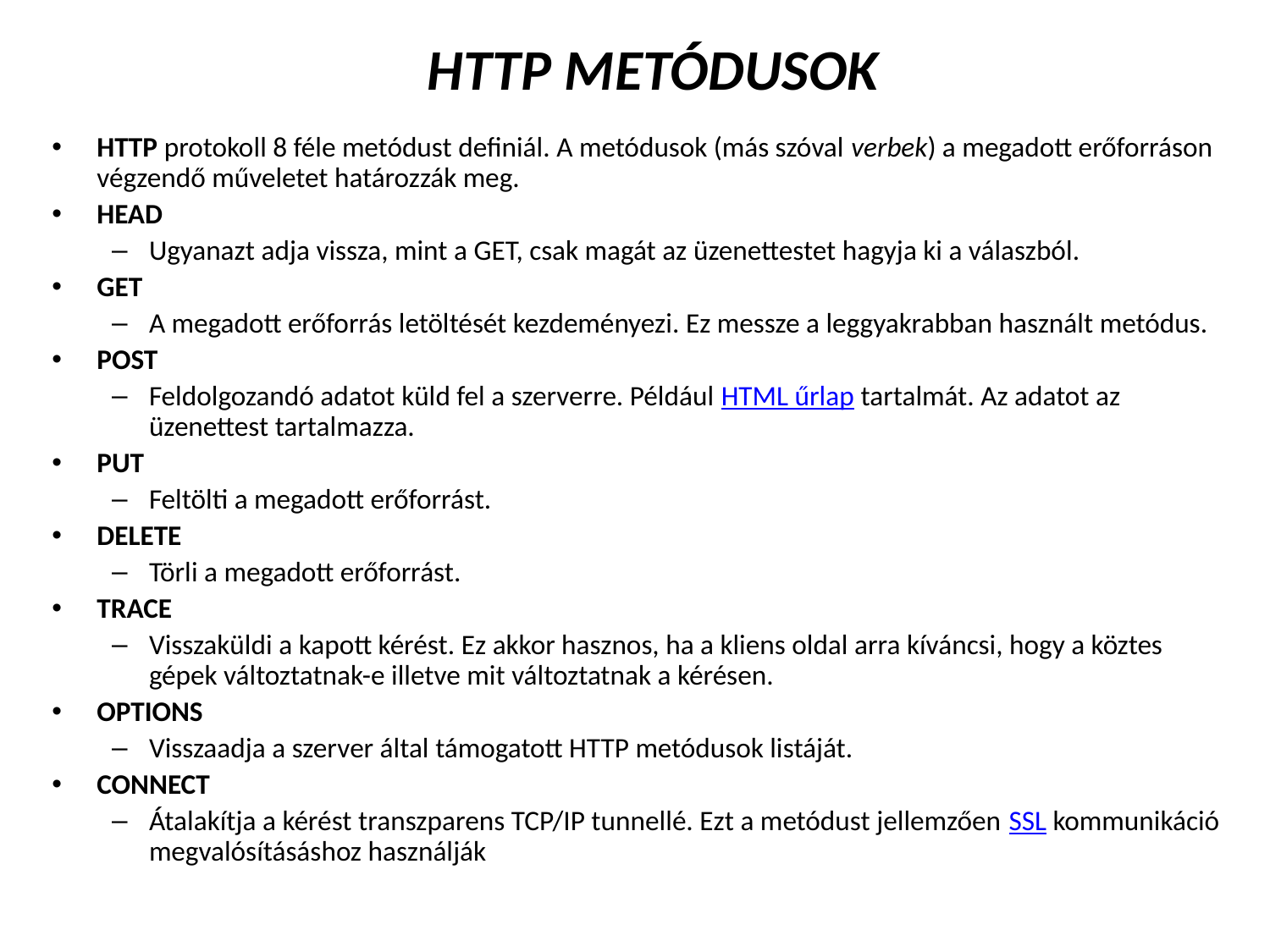

# HTTP METÓDUSOK
HTTP protokoll 8 féle metódust definiál. A metódusok (más szóval verbek) a megadott erőforráson végzendő műveletet határozzák meg.
HEAD
Ugyanazt adja vissza, mint a GET, csak magát az üzenettestet hagyja ki a válaszból.
GET
A megadott erőforrás letöltését kezdeményezi. Ez messze a leggyakrabban használt metódus.
POST
Feldolgozandó adatot küld fel a szerverre. Például HTML űrlap tartalmát. Az adatot az üzenettest tartalmazza.
PUT
Feltölti a megadott erőforrást.
DELETE
Törli a megadott erőforrást.
TRACE
Visszaküldi a kapott kérést. Ez akkor hasznos, ha a kliens oldal arra kíváncsi, hogy a köztes gépek változtatnak-e illetve mit változtatnak a kérésen.
OPTIONS
Visszaadja a szerver által támogatott HTTP metódusok listáját.
CONNECT
Átalakítja a kérést transzparens TCP/IP tunnellé. Ezt a metódust jellemzően SSL kommunikáció megvalósításáshoz használják